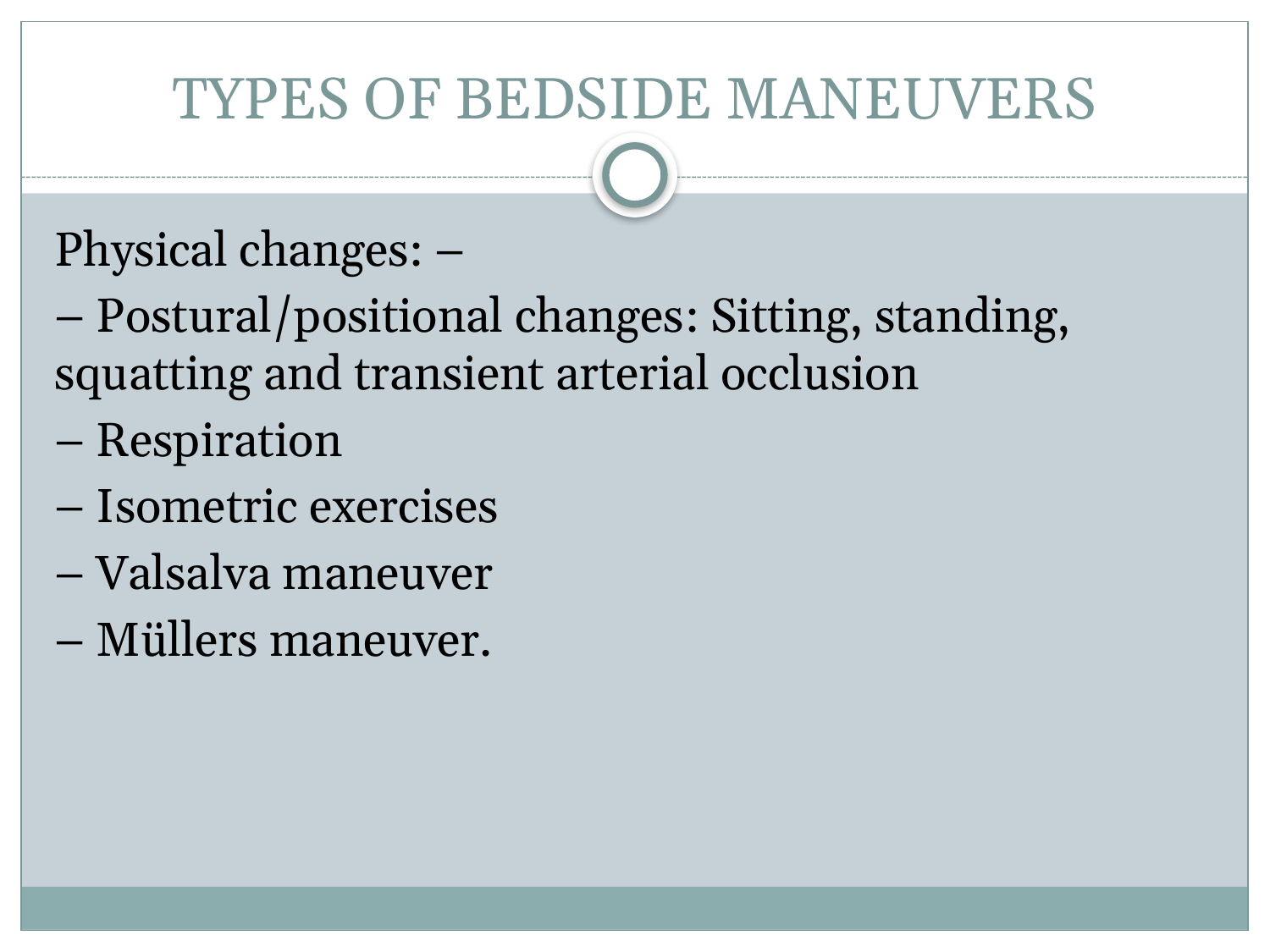

# TYPES OF BEDSIDE MANEUVERS
Physical changes: –
– Postural/positional changes: Sitting, standing, squatting and transient arterial occlusion
– Respiration
– Isometric exercises
– Valsalva maneuver
– Müllers maneuver.